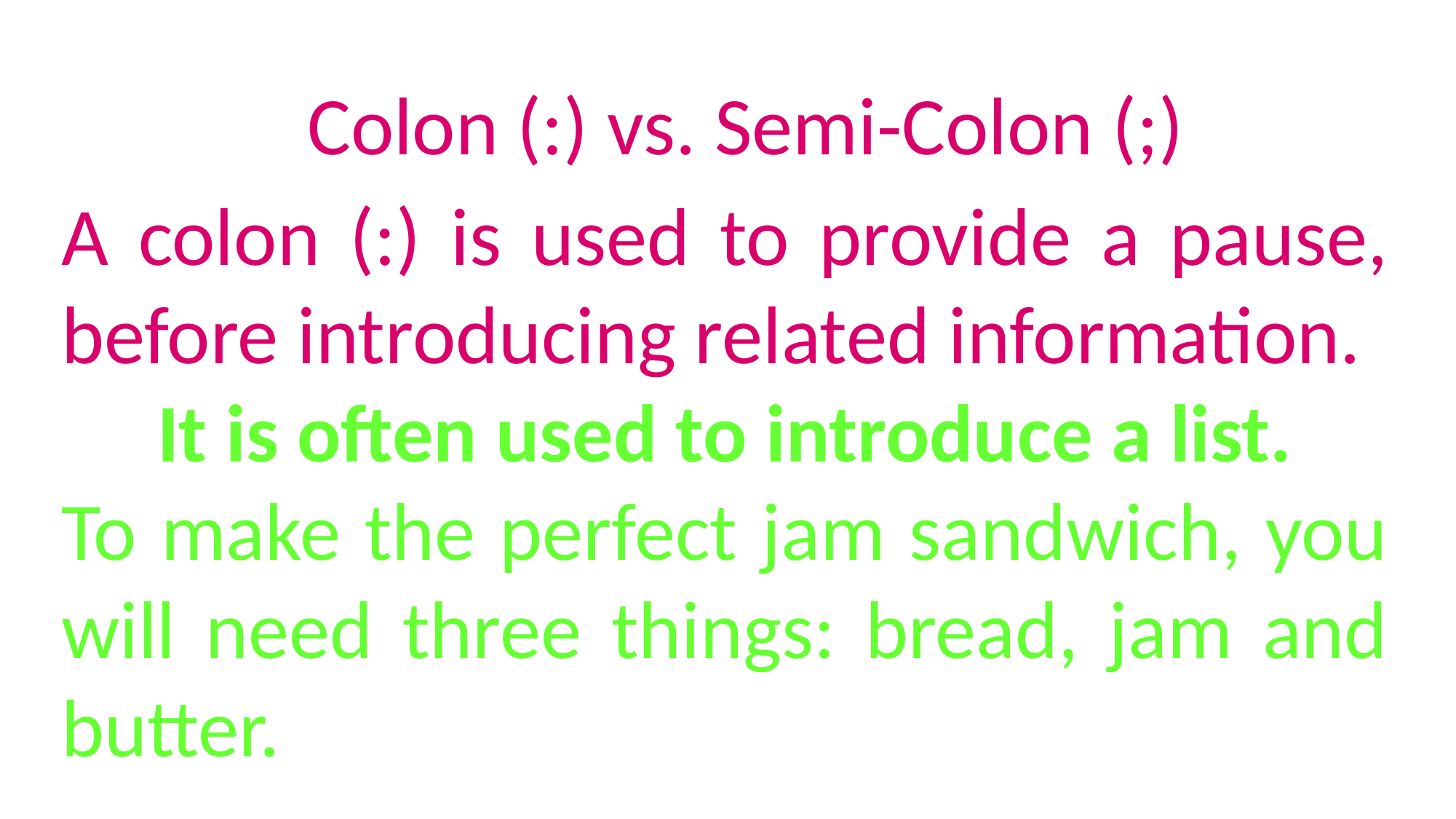

Colon (:) vs. Semi-Colon (;)
A colon (:) is used to provide a pause, before introducing related information.
It is often used to introduce a list.
To make the perfect jam sandwich, you will need three things: bread, jam and butter.